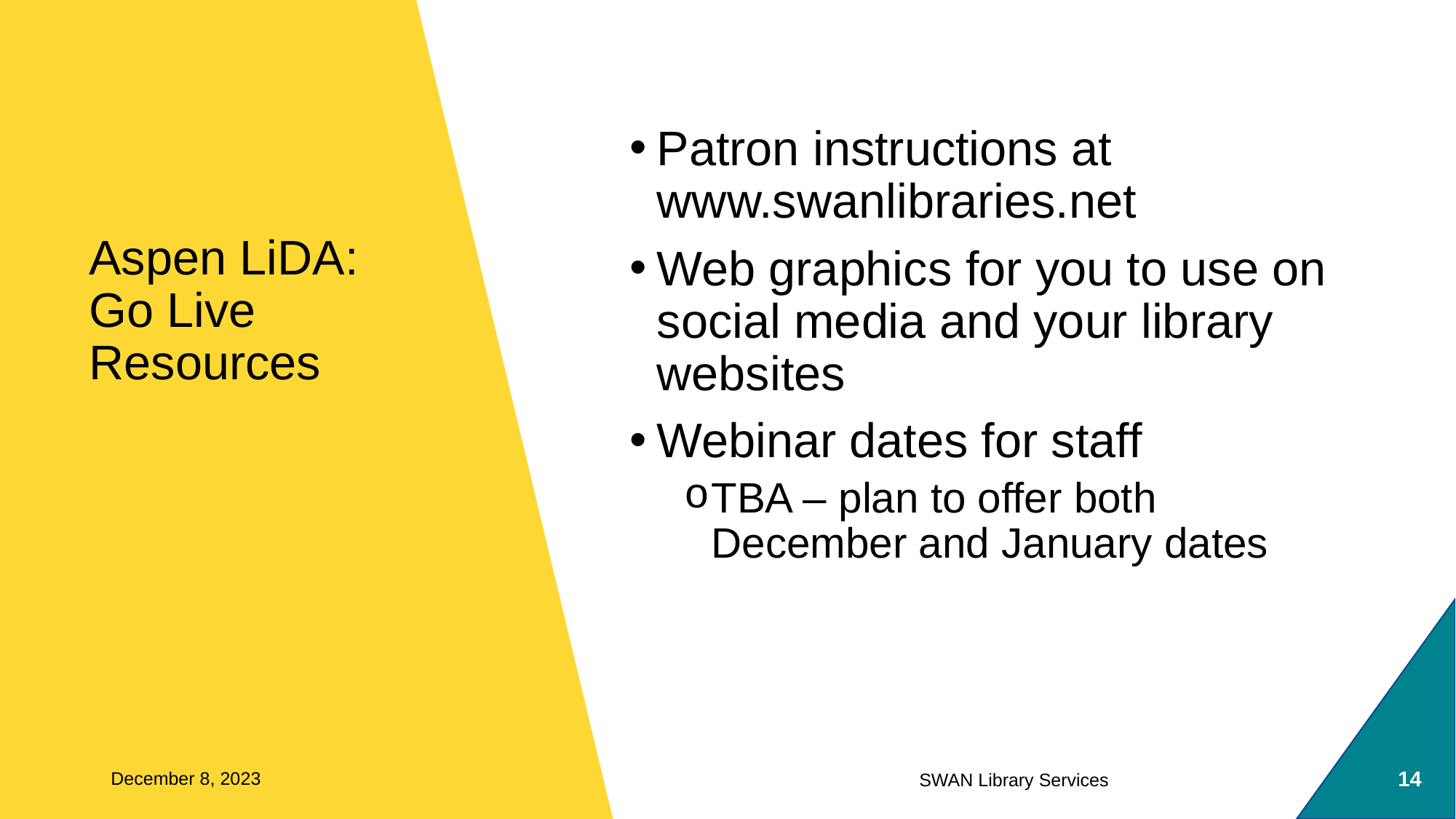

Patron instructions at www.swanlibraries.net
Web graphics for you to use on social media and your library websites
Webinar dates for staff
TBA – plan to offer both December and January dates
# Aspen LiDA: Go Live Resources

December 8, 2023
14
SWAN Library Services